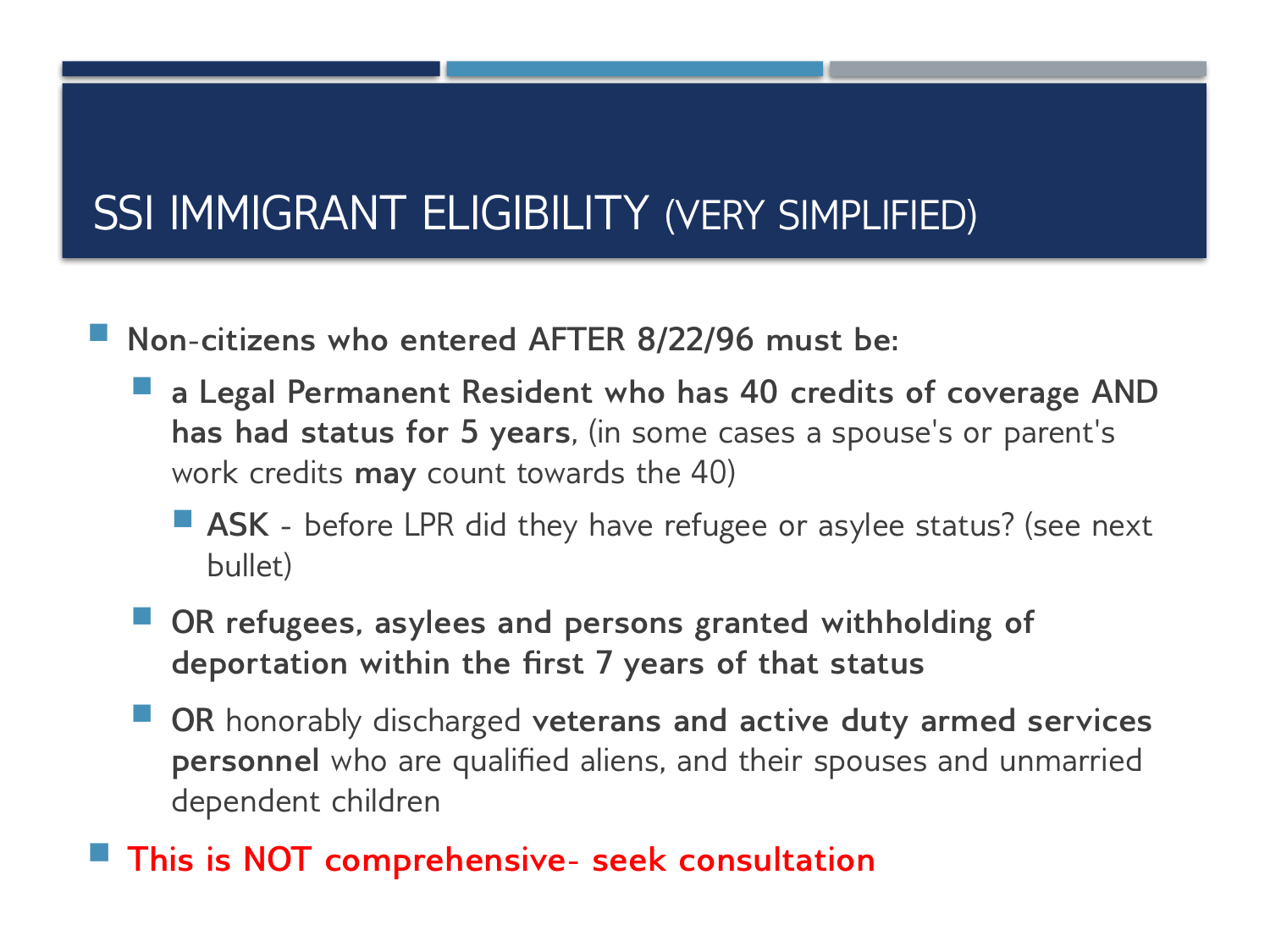

# SSI Immigrant Eligibility (Very Simplified)

Non-citizens who entered AFTER 8/22/96 must be:
a Legal Permanent Resident who has 40 credits of coverage AND has had status for 5 years, (in some cases a spouse's or parent's work credits may count towards the 40)
ASK - before LPR did they have refugee or asylee status? (see next bullet)
OR refugees, asylees and persons granted withholding of deportation within the first 7 years of that status
OR honorably discharged veterans and active duty armed services personnel who are qualified aliens, and their spouses and unmarried dependent children
This is NOT comprehensive- seek consultation